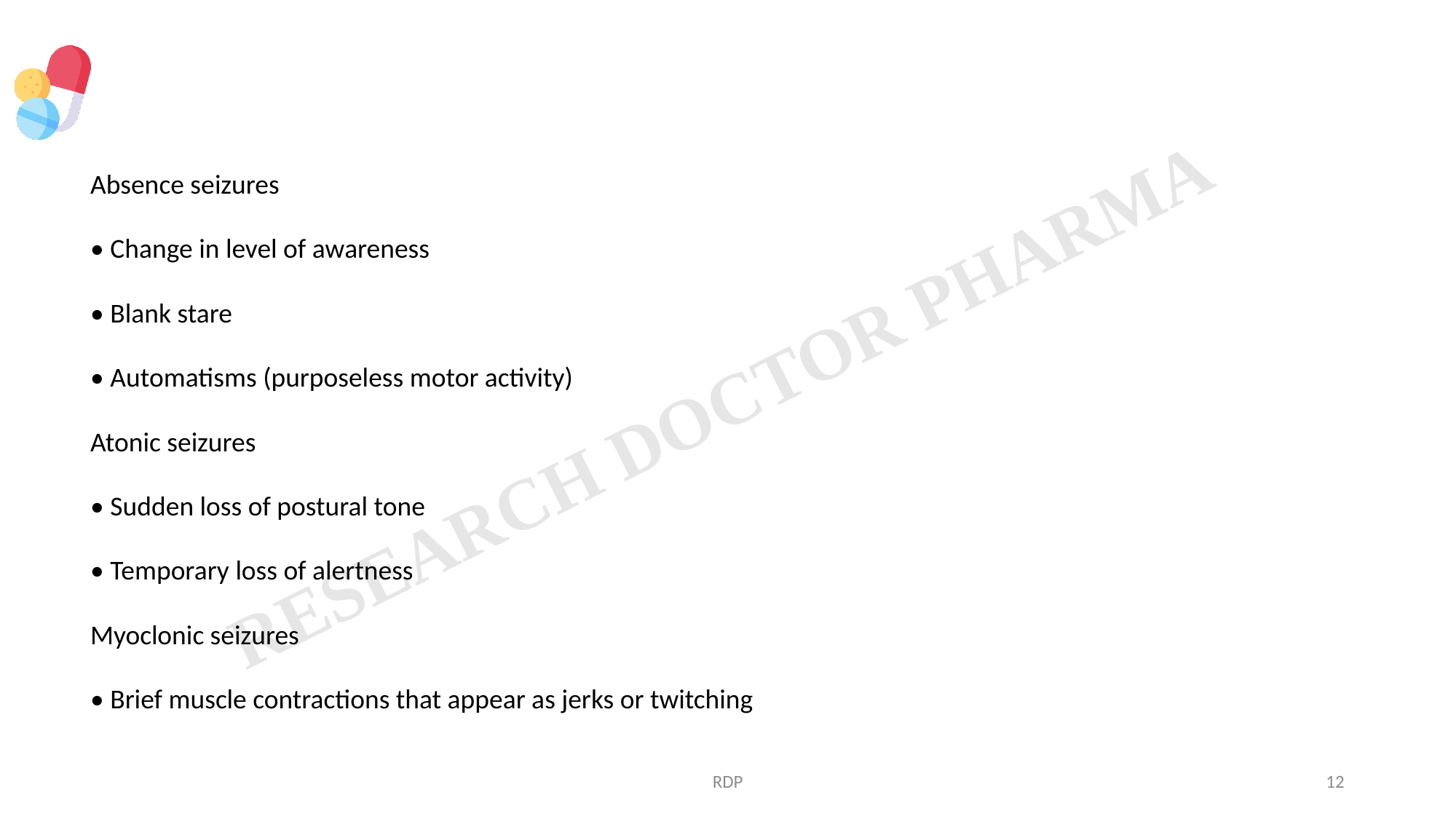

Absence seizures
• Change in level of awareness
• Blank stare
• Automatisms (purposeless motor activity)
Atonic seizures
• Sudden loss of postural tone
• Temporary loss of alertness
Myoclonic seizures
• Brief muscle contractions that appear as jerks or twitching

RDP
12